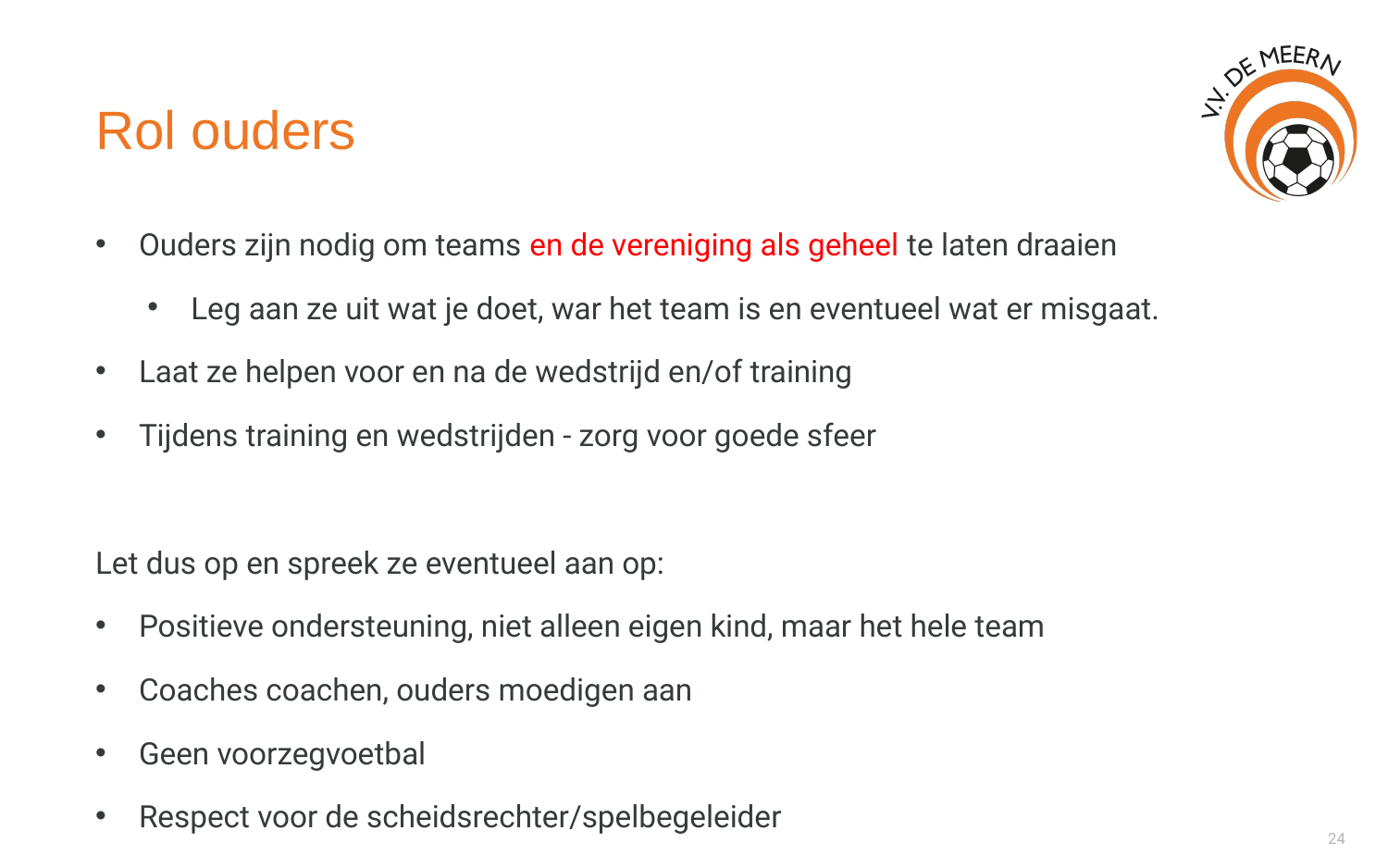

# Rol ouders
Ouders zijn nodig om teams en de vereniging als geheel te laten draaien
Leg aan ze uit wat je doet, war het team is en eventueel wat er misgaat.
Laat ze helpen voor en na de wedstrijd en/of training
Tijdens training en wedstrijden - zorg voor goede sfeer

Let dus op en spreek ze eventueel aan op:
Positieve ondersteuning, niet alleen eigen kind, maar het hele team
Coaches coachen, ouders moedigen aan
Geen voorzegvoetbal
Respect voor de scheidsrechter/spelbegeleider
24